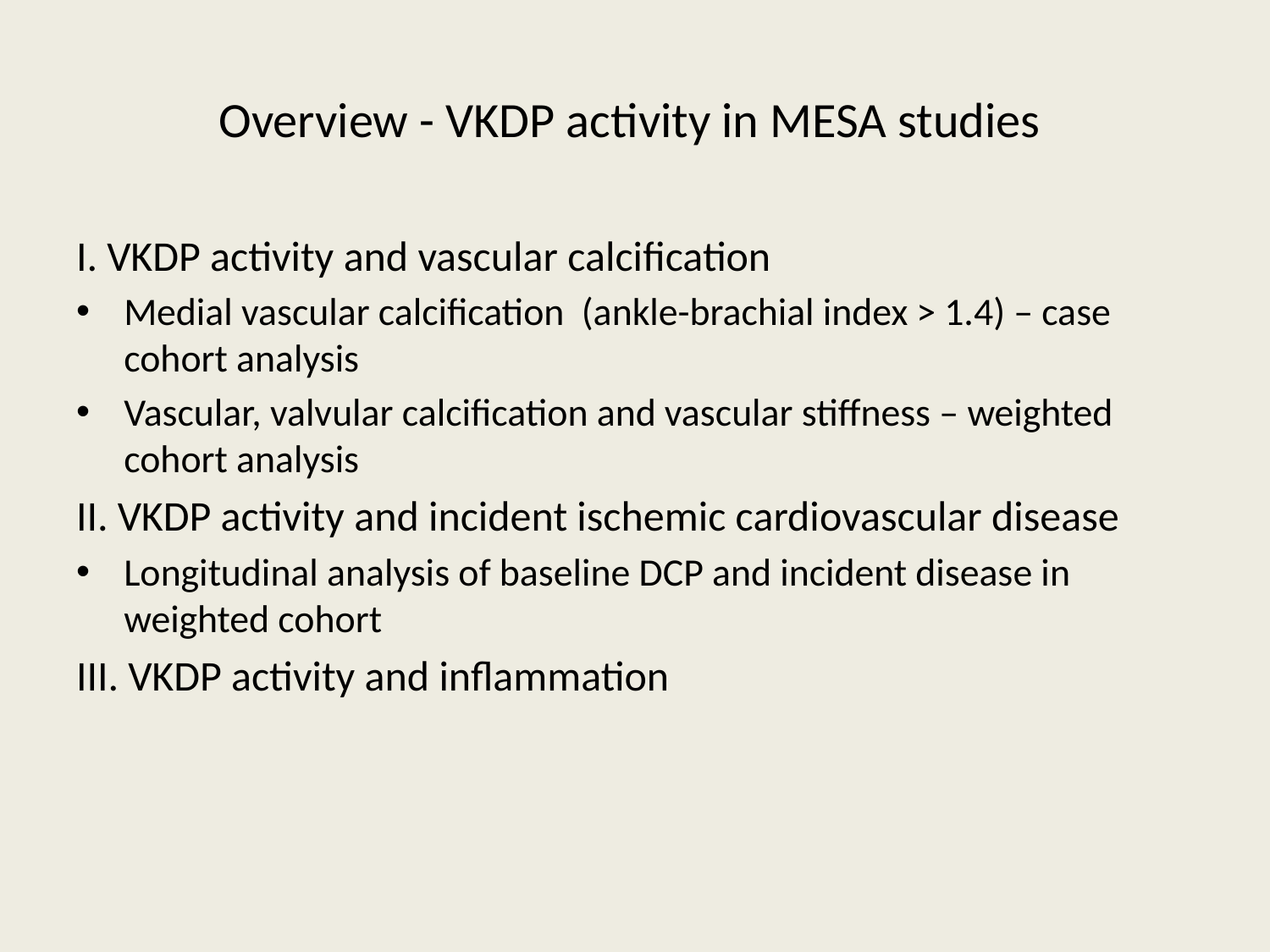

# Overview - VKDP activity in MESA studies
I. VKDP activity and vascular calcification
Medial vascular calcification  (ankle-brachial index > 1.4) – case cohort analysis
Vascular, valvular calcification and vascular stiffness – weighted cohort analysis
II. VKDP activity and incident ischemic cardiovascular disease
Longitudinal analysis of baseline DCP and incident disease in weighted cohort
III. VKDP activity and inflammation